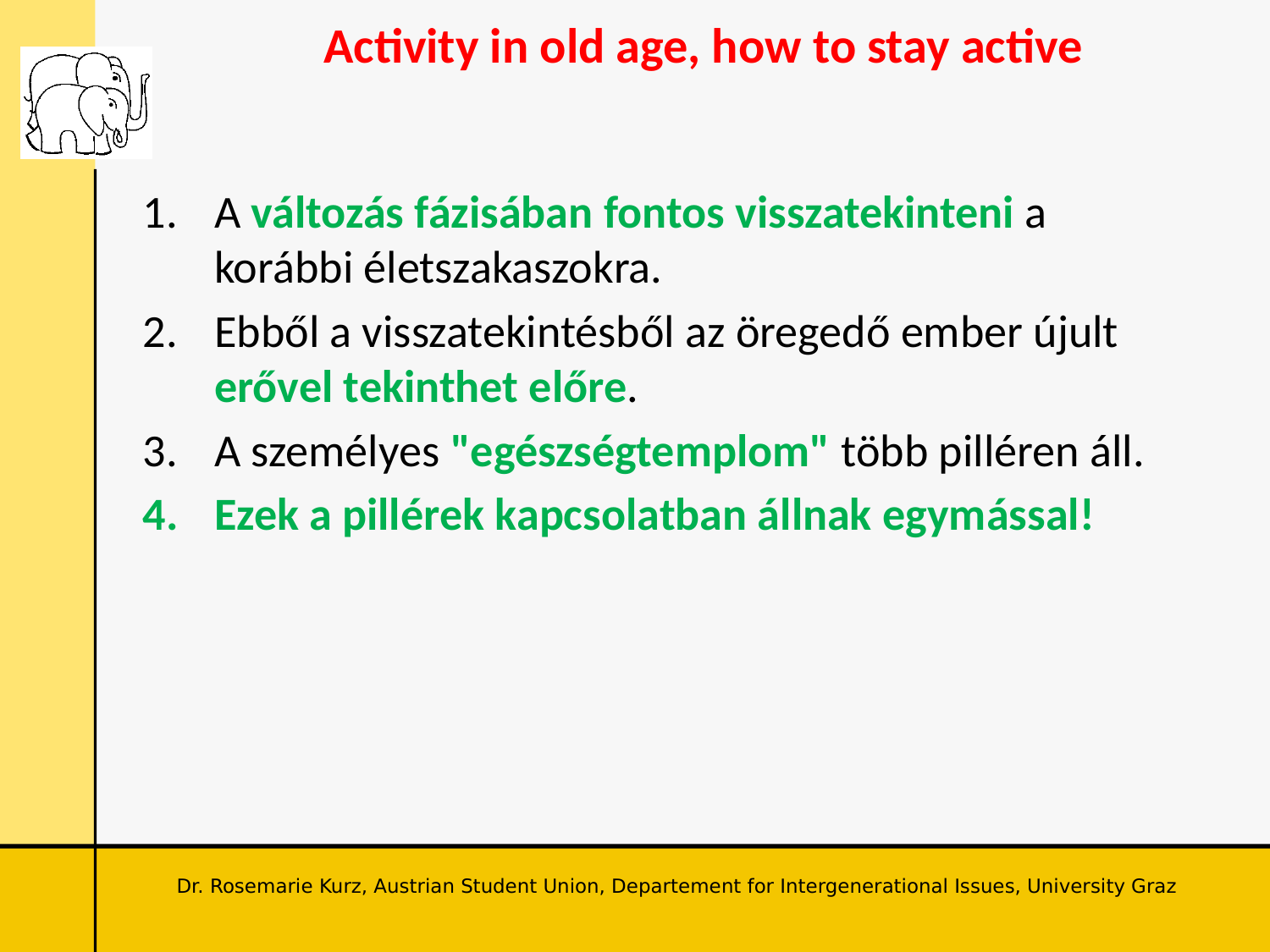

# Activity in old age, how to stay active
A változás fázisában fontos visszatekinteni a korábbi életszakaszokra.
Ebből a visszatekintésből az öregedő ember újult erővel tekinthet előre.
A személyes "egészségtemplom" több pilléren áll.
Ezek a pillérek kapcsolatban állnak egymással!

Dr. Rosemarie Kurz, Austrian Student Union, Departement for Intergenerational Issues, University Graz